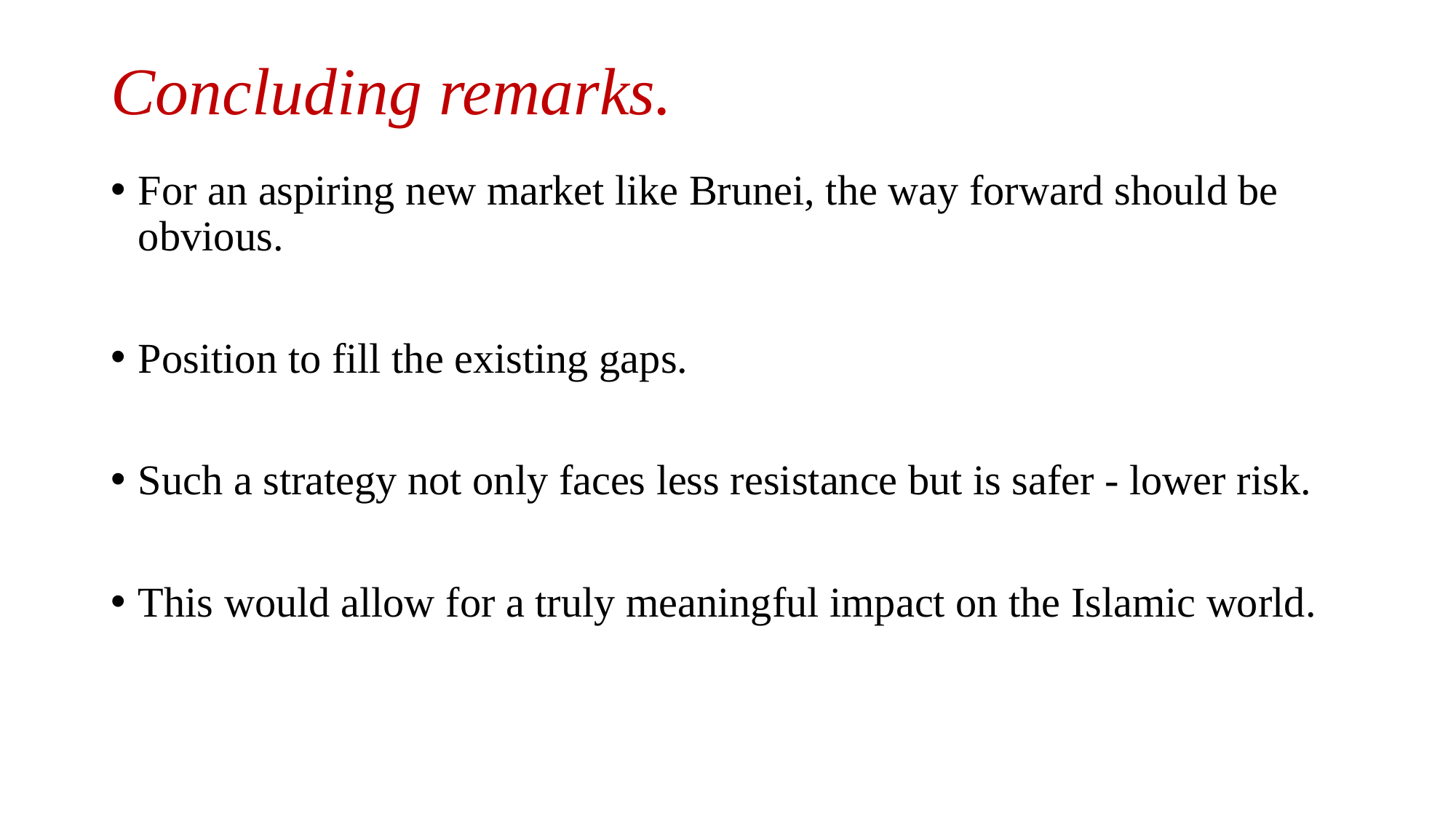

# Concluding remarks.
For an aspiring new market like Brunei, the way forward should be obvious.

Position to fill the existing gaps.

Such a strategy not only faces less resistance but is safer - lower risk.

This would allow for a truly meaningful impact on the Islamic world.